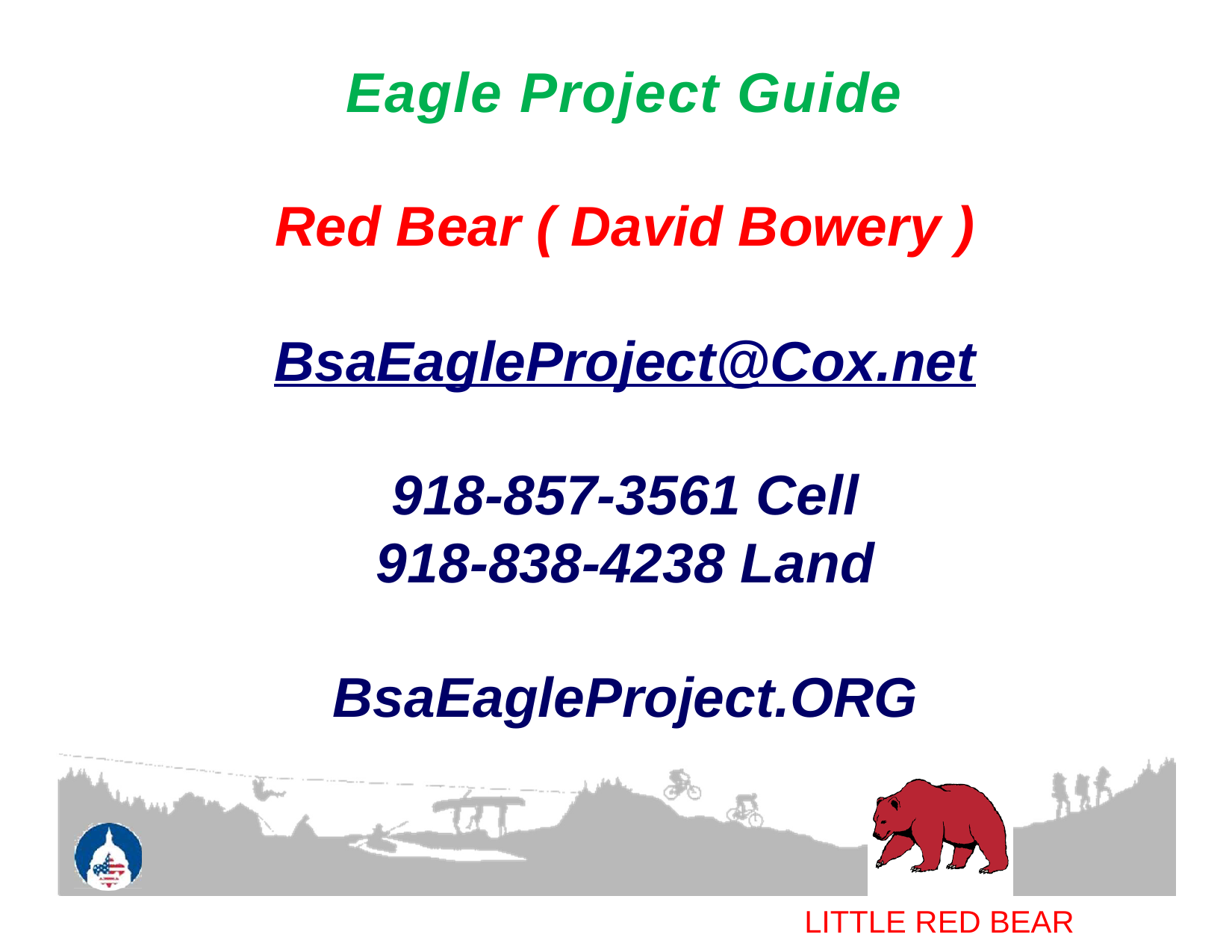

# Eagle Project Guide Red Bear ( David Bowery ) BsaEagleProject@Cox.net 918-857-3561 Cell 918-838-4238 Land BsaEagleProject.ORG